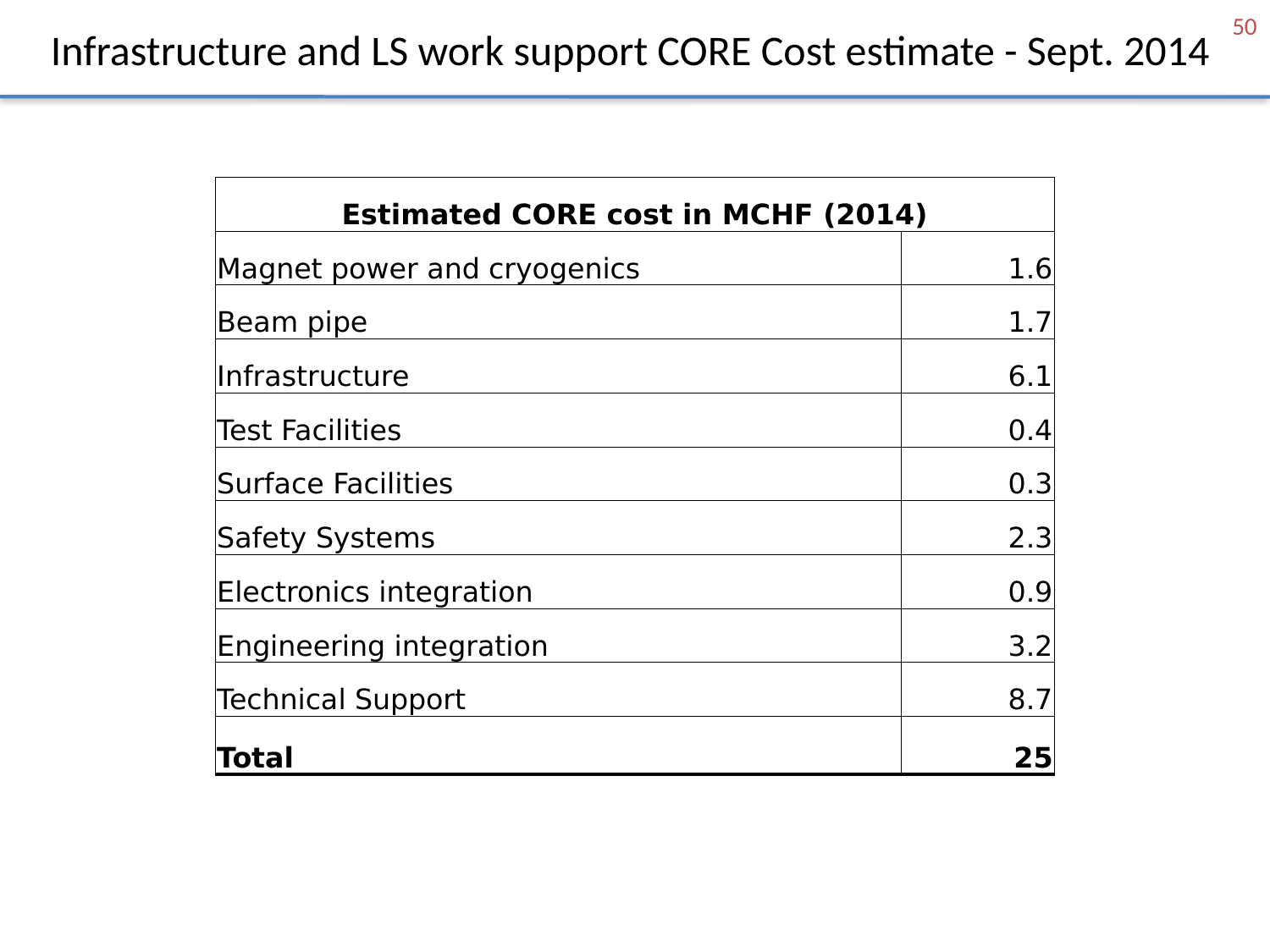

50
# Infrastructure and LS work support CORE Cost estimate - Sept. 2014
| Estimated CORE cost in MCHF (2014) |  |
| --- | --- |
| Magnet power and cryogenics | 1.6 |
| Beam pipe | 1.7 |
| Infrastructure | 6.1 |
| Test Facilities | 0.4 |
| Surface Facilities | 0.3 |
| Safety Systems | 2.3 |
| Electronics integration | 0.9 |
| Engineering integration | 3.2 |
| Technical Support | 8.7 |
| Total | 25 |